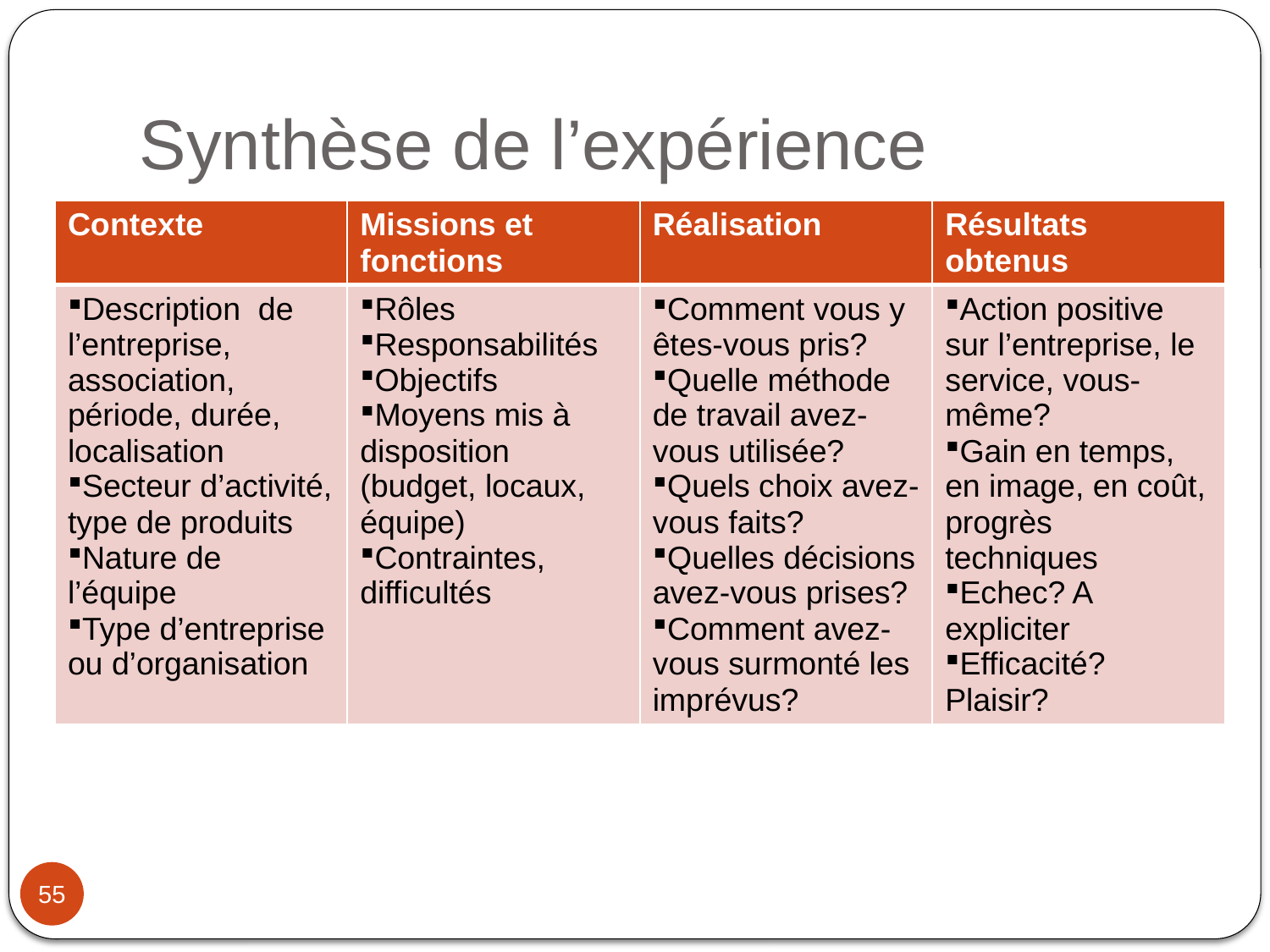

# Synthèse de l’expérience
| Contexte | Missions et fonctions | Réalisation | Résultats obtenus |
| --- | --- | --- | --- |
| Description de l’entreprise, association, période, durée, localisation Secteur d’activité, type de produits Nature de l’équipe Type d’entreprise ou d’organisation | Rôles Responsabilités Objectifs Moyens mis à disposition (budget, locaux, équipe) Contraintes, difficultés | Comment vous y êtes-vous pris? Quelle méthode de travail avez-vous utilisée? Quels choix avez-vous faits? Quelles décisions avez-vous prises? Comment avez-vous surmonté les imprévus? | Action positive sur l’entreprise, le service, vous-même? Gain en temps, en image, en coût, progrès techniques Echec? A expliciter Efficacité? Plaisir? |
55